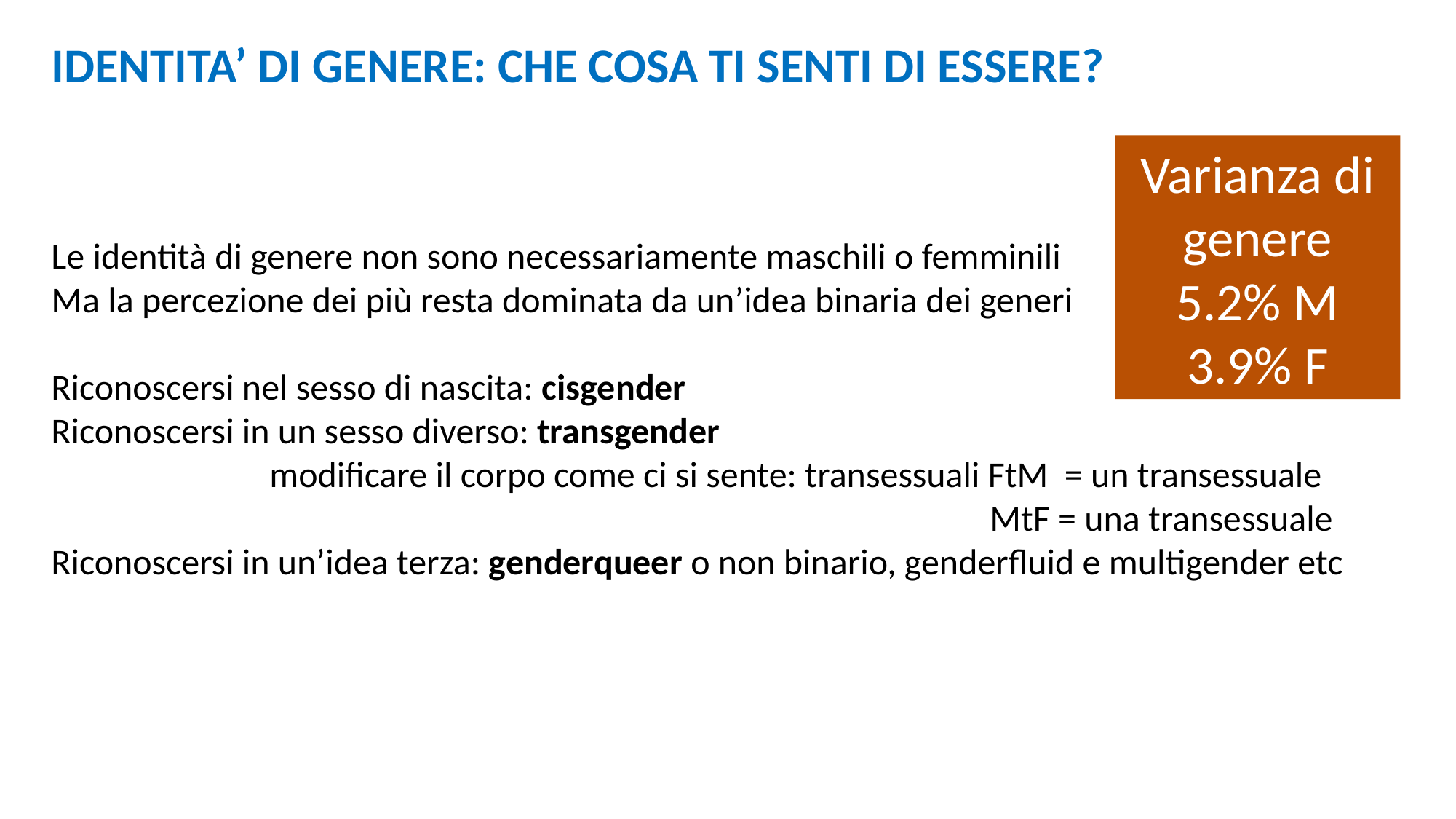

IDENTITA’ DI GENERE: CHE COSA TI SENTI DI ESSERE?
Varianza di genere
5.2% M
3.9% F
Le identità di genere non sono necessariamente maschili o femminili
Ma la percezione dei più resta dominata da un’idea binaria dei generi

Riconoscersi nel sesso di nascita: cisgender
Riconoscersi in un sesso diverso: transgender
		modificare il corpo come ci si sente: transessuali FtM  = un transessuale
								        MtF = una transessuale
Riconoscersi in un’idea terza: genderqueer o non binario, genderfluid e multigender etc